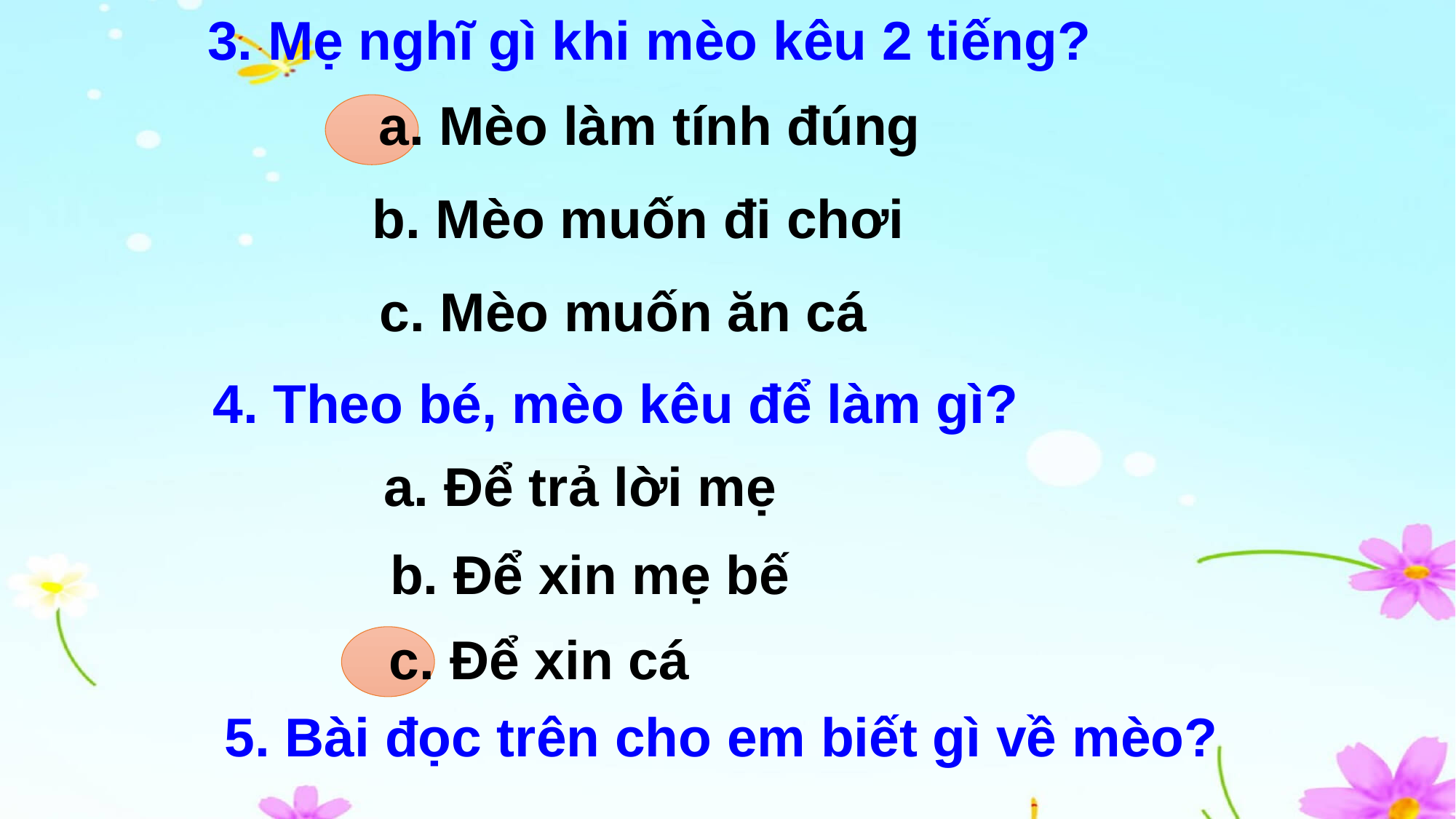

3. Mẹ nghĩ gì khi mèo kêu 2 tiếng?
a. Mèo làm tính đúng

   b. Mèo muốn đi chơi
 c. Mèo muốn ăn cá
4. Theo bé, mèo kêu để làm gì?
a. Để trả lời mẹ
   b. Để xin mẹ bế
 c. Để xin cá

5. Bài đọc trên cho em biết gì về mèo?